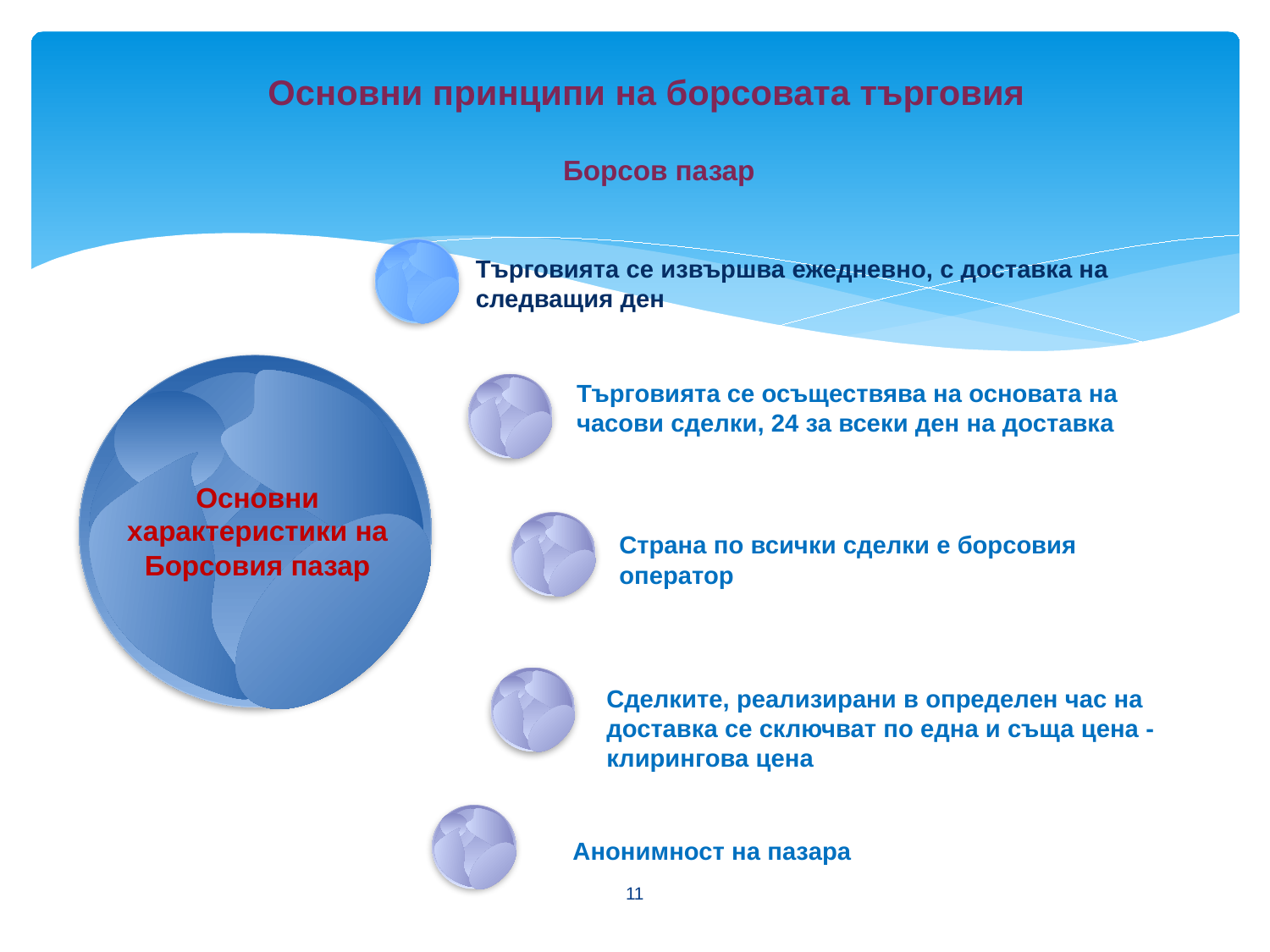

# Основни принципи на борсовата търговия
Борсов пазар

Търговията се извършва ежедневно, с доставка на следващия ден

Търговията се осъществява на основата на часови сделки, 24 за всеки ден на доставка

Основни характеристики на Борсовия пазар

Страна по всички сделки е борсовия оператор

Сделките, реализирани в определен час на доставка се сключват по една и съща цена - клирингова цена

Анонимност на пазара
11